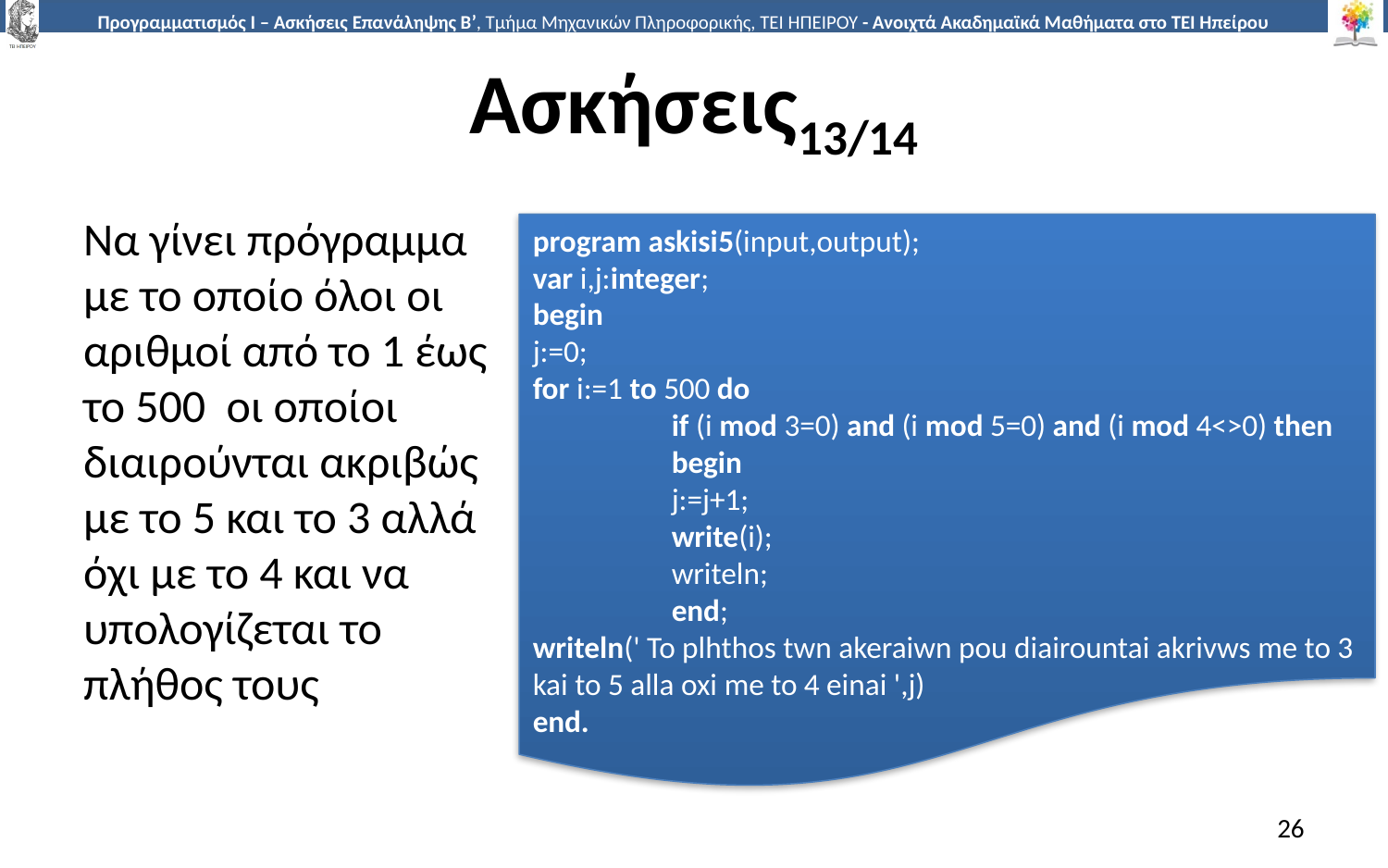

# Ασκήσεις13/14
Να γίνει πρόγραμμα με το οποίο όλοι οι αριθμοί από το 1 έως το 500  οι οποίοι διαιρούνται ακριβώς με το 5 και το 3 αλλά όχι με το 4 και να υπολογίζεται το πλήθος τους
program askisi5(input,output);
var i,j:integer;
begin
j:=0;
for i:=1 to 500 do
	if (i mod 3=0) and (i mod 5=0) and (i mod 4<>0) then
	begin
	j:=j+1;
	write(i);
	writeln;
	end;
writeln(' To plhthos twn akeraiwn pou diairountai akrivws me to 3 kai to 5 alla oxi me to 4 einai ',j)
end.
26